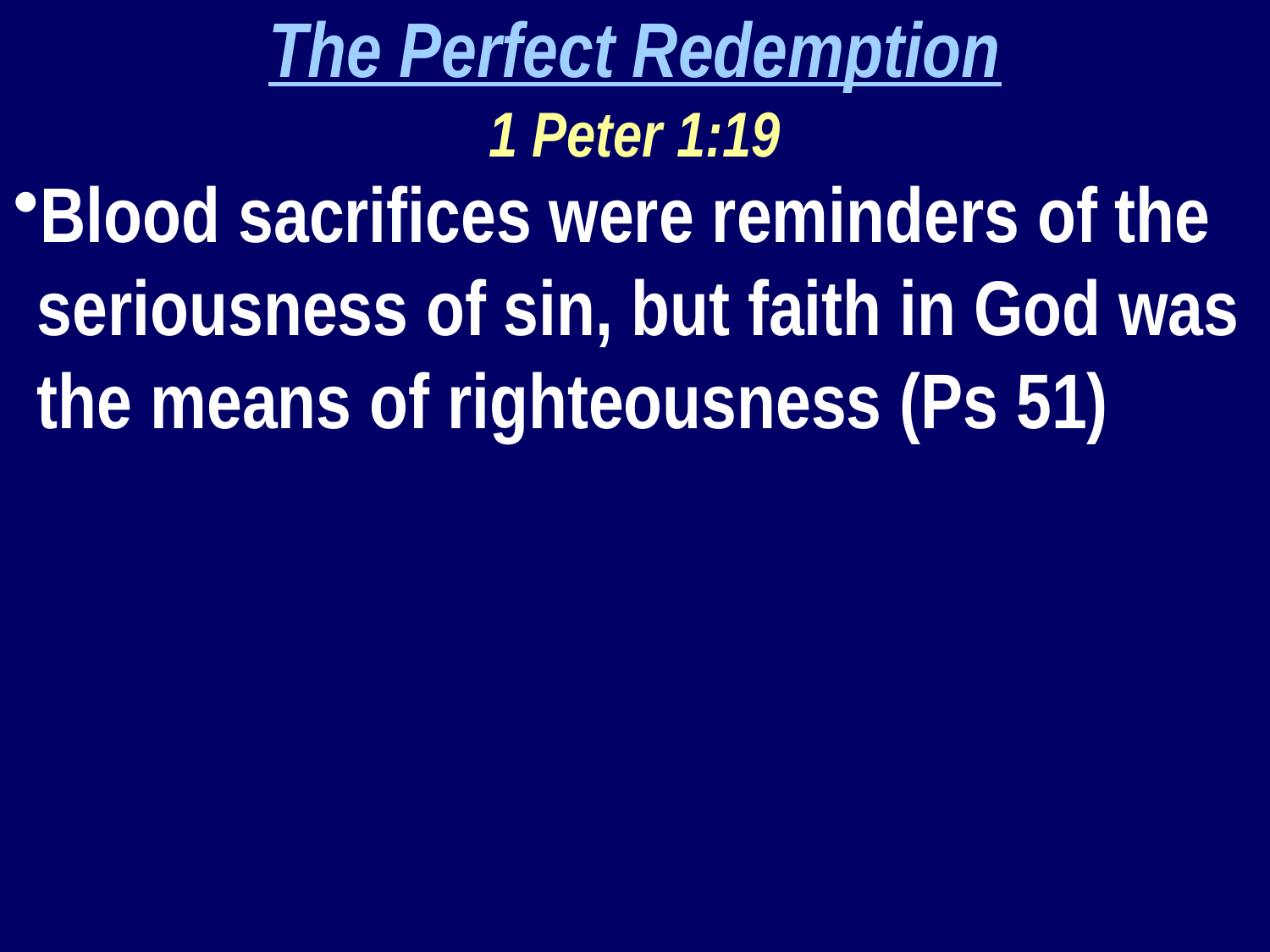

The Perfect Redemption
1 Peter 1:19
Blood sacrifices were reminders of the seriousness of sin, but faith in God was the means of righteousness (Ps 51)